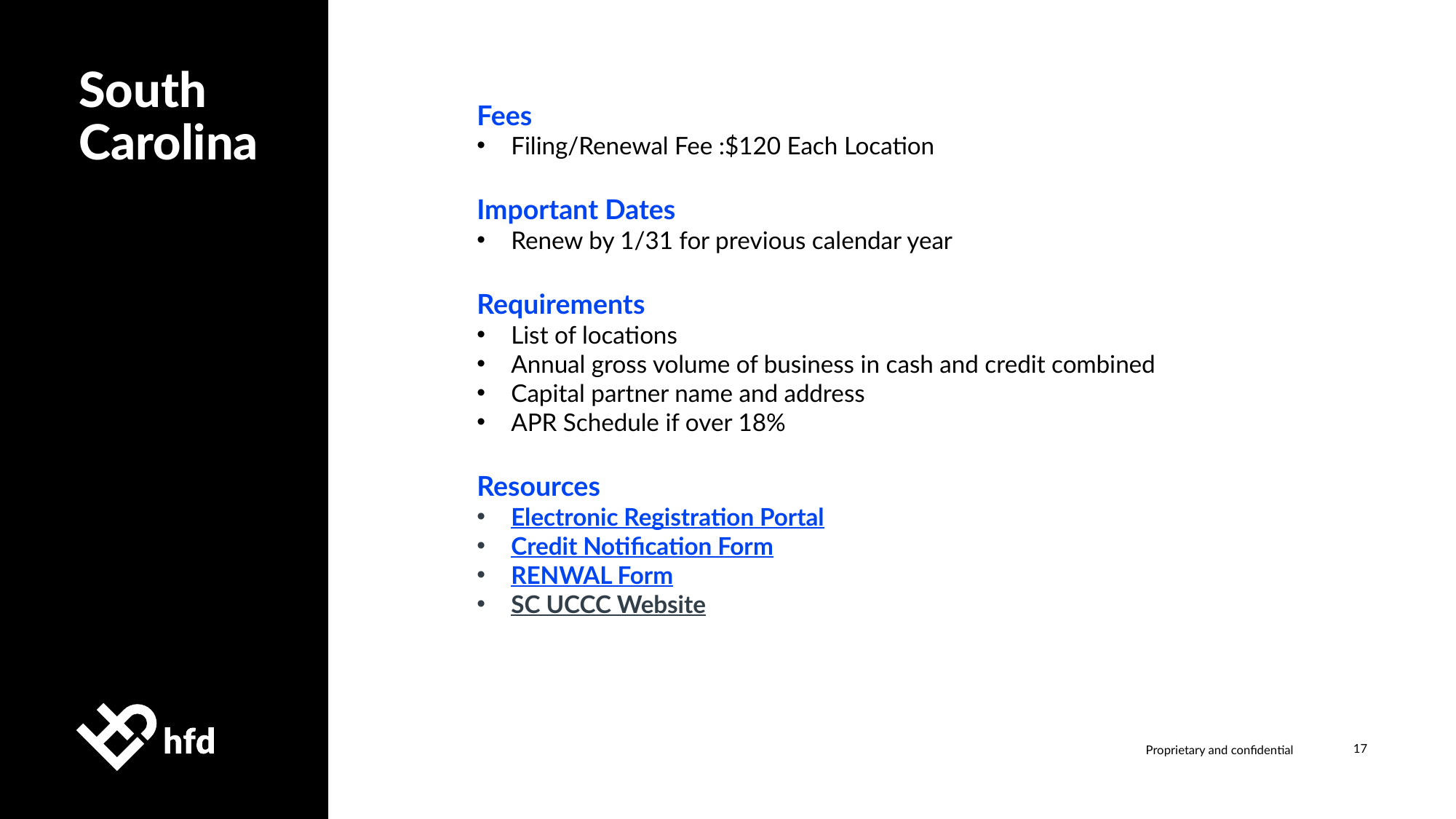

Fees
Filing/Renewal Fee :$120 Each Location

Important Dates
Renew by 1/31 for previous calendar year

Requirements
List of locations
Annual gross volume of business in cash and credit combined
Capital partner name and address
APR Schedule if over 18%

Resources
Electronic Registration Portal
Credit Notification Form
RENWAL Form
SC UCCC Website
South Carolina
17